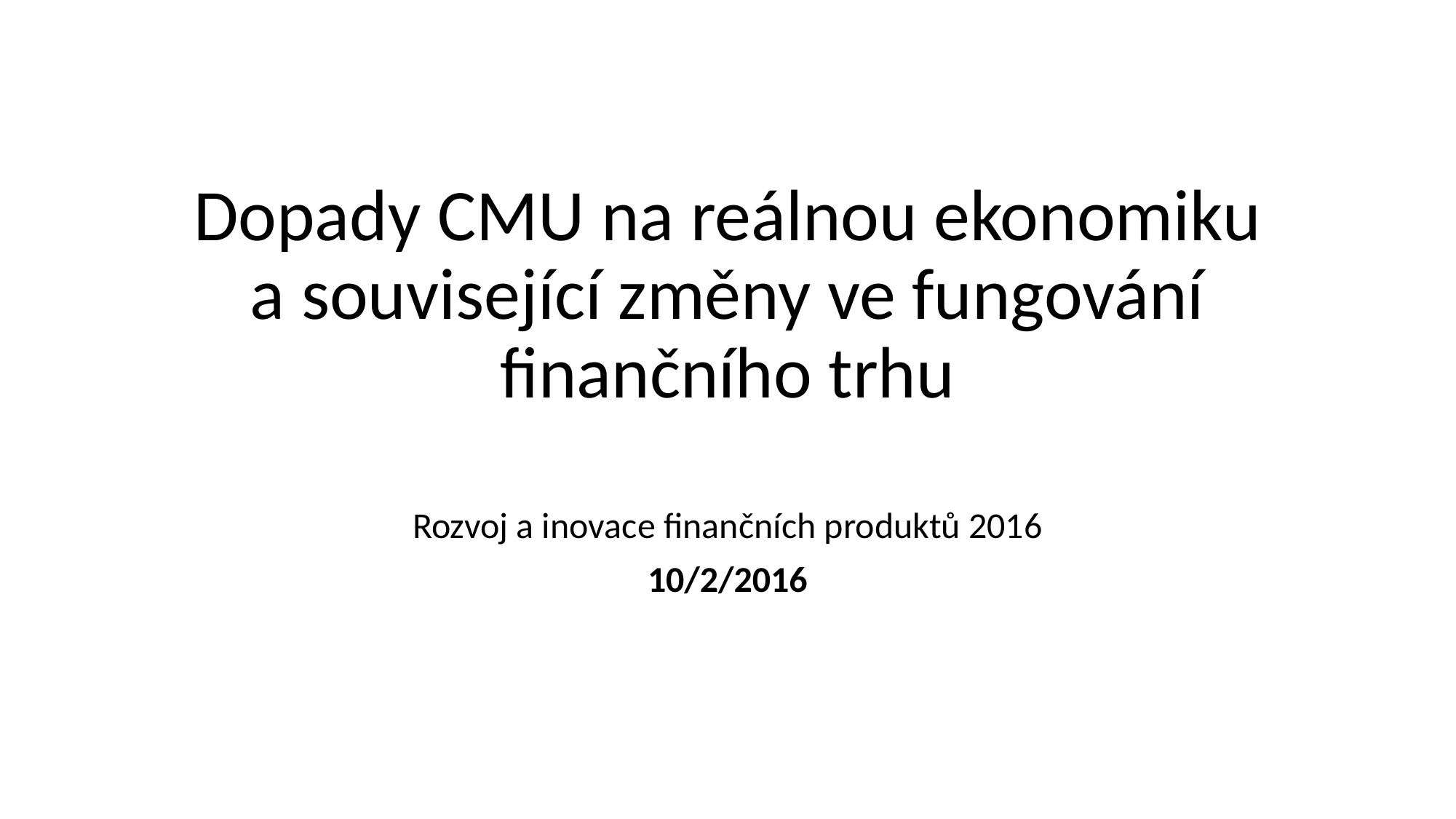

# Dopady CMU na reálnou ekonomiku a související změny ve fungování finančního trhu
Rozvoj a inovace finančních produktů 2016
10/2/2016